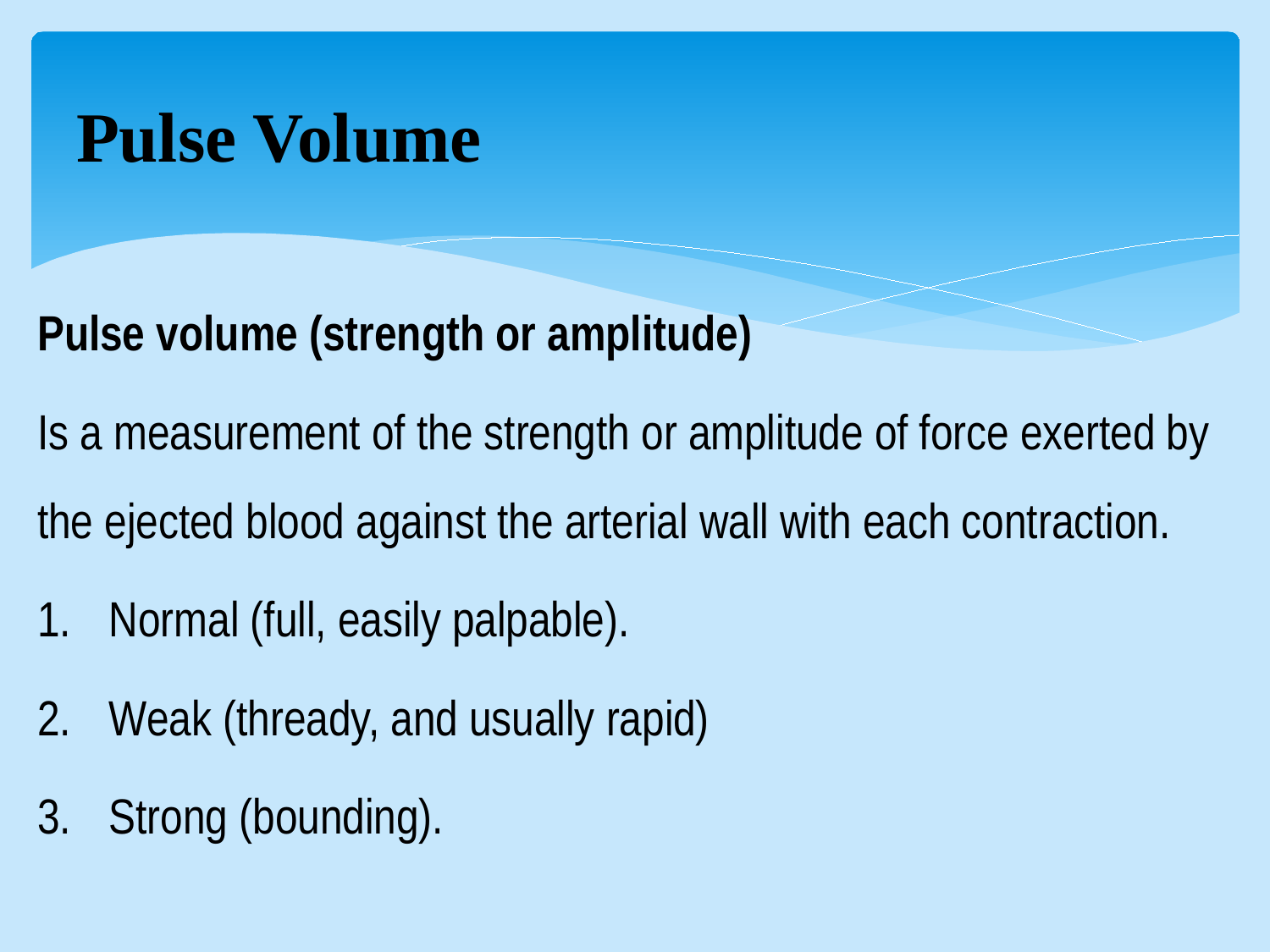

# Pulse Volume
Pulse volume (strength or amplitude)
Is a measurement of the strength or amplitude of force exerted by the ejected blood against the arterial wall with each contraction.
Normal (full, easily palpable).
Weak (thready, and usually rapid)
Strong (bounding).